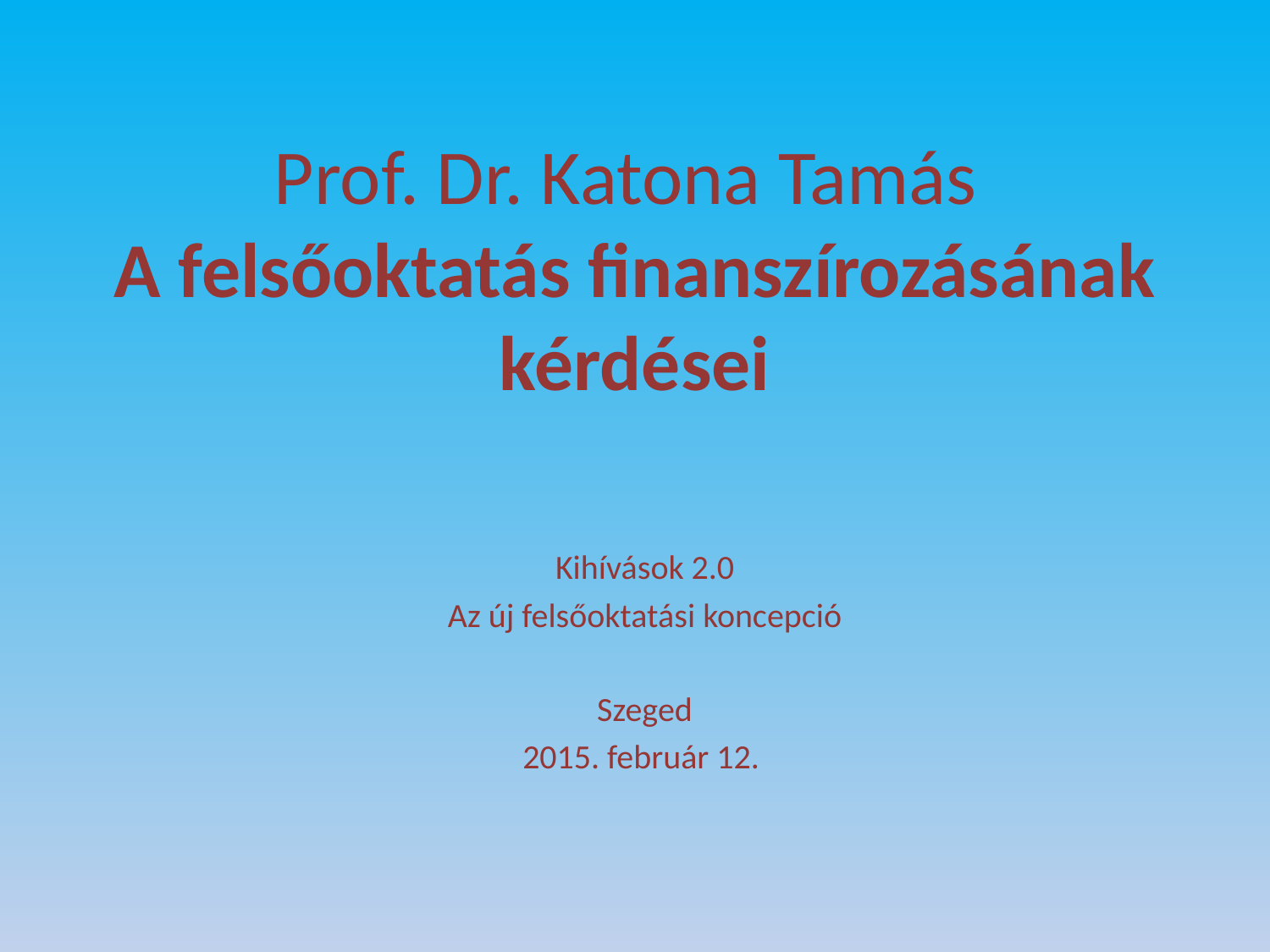

# Prof. Dr. Katona Tamás A felsőoktatás finanszírozásának kérdései
Kihívások 2.0
Az új felsőoktatási koncepció

Szeged
2015. február 12.